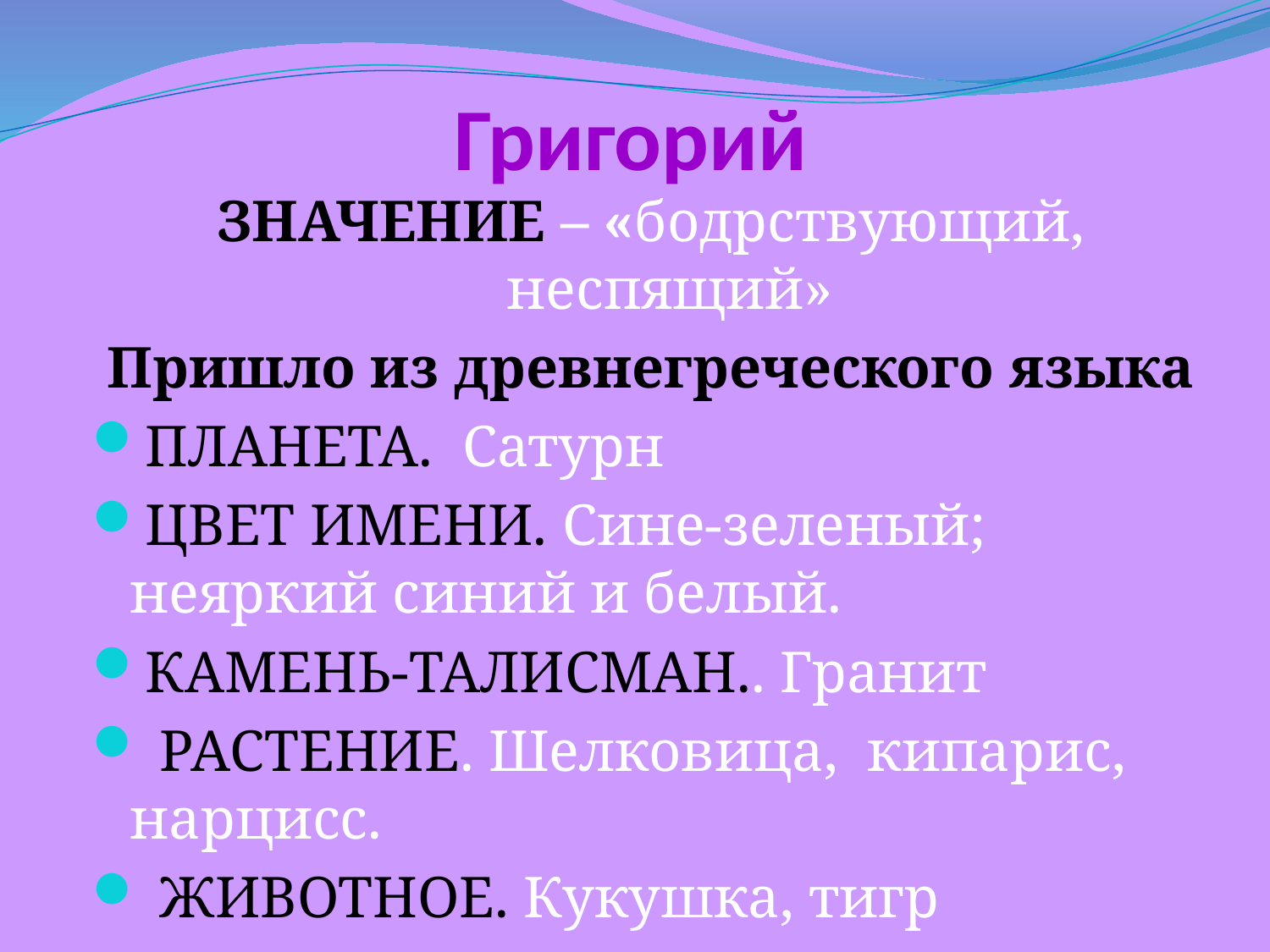

# Григорий
ЗНАЧЕНИЕ – «бодрствующий, неспящий»
Пришло из древнегреческого языка
ПЛАНЕТА.  Сатурн
ЦВЕТ ИМЕНИ. Сине-зеленый; неяркий синий и белый.
КАМЕНЬ-ТАЛИСМАН.. Гранит
 РАСТЕНИЕ. Шелковица,  кипарис,  нарцисс.
 ЖИВОТНОЕ. Кукушка, тигр